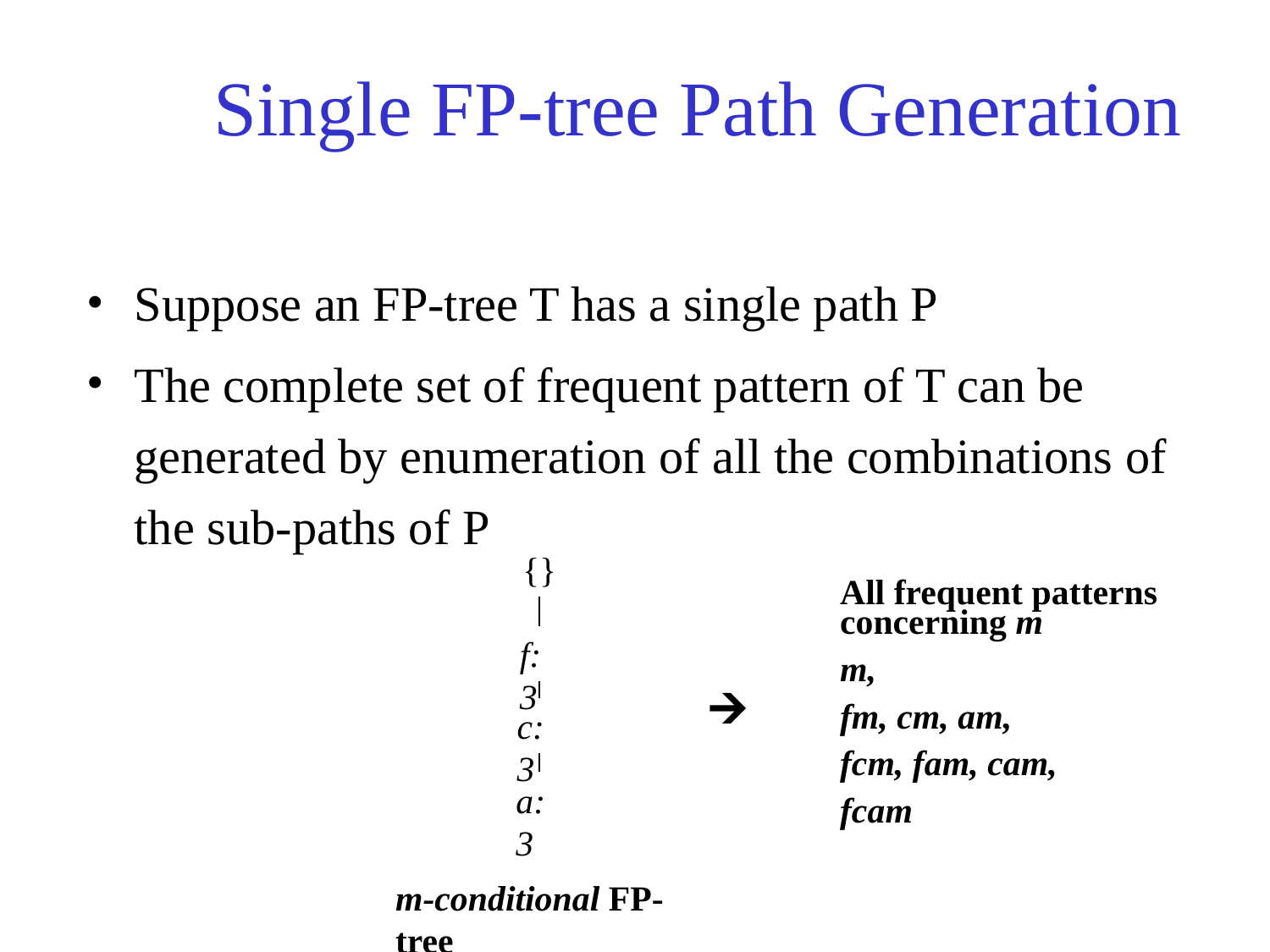

# Single FP-tree Path Generation
Suppose an FP-tree T has a single path P
The complete set of frequent pattern of T can be generated by enumeration of all the combinations of the sub-paths of P
{}
All frequent patterns concerning m
m,
fm, cm, am,
fcm, fam, cam,
fcam
f:3
🡲
c:3
a:3
m-conditional FP-tree